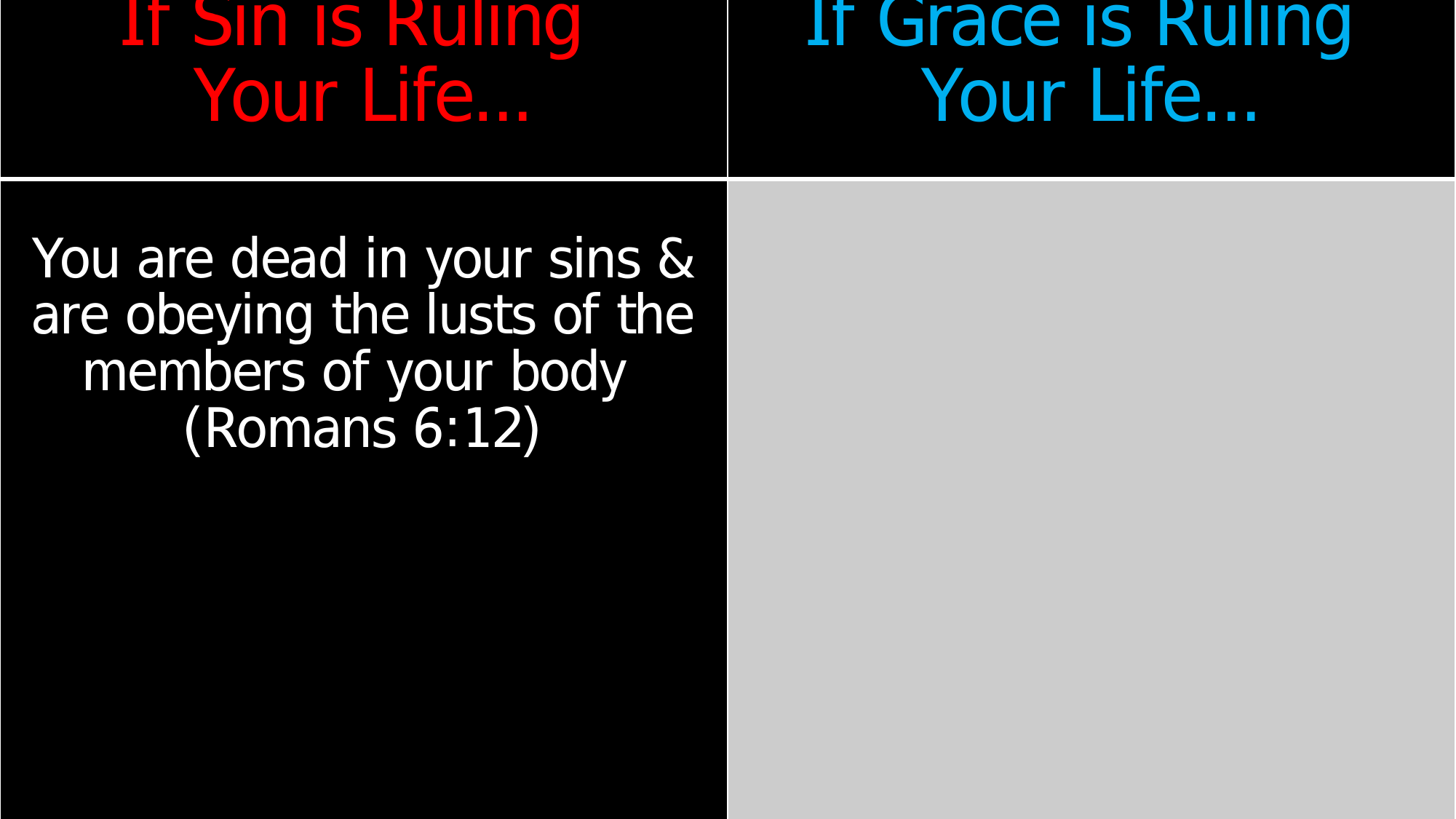

| If Sin is Ruling Your Life… | If Grace is Ruling Your Life… |
| --- | --- |
| You are dead in your sins & are obeying the lusts of the members of your body (Romans 6:12) |  |